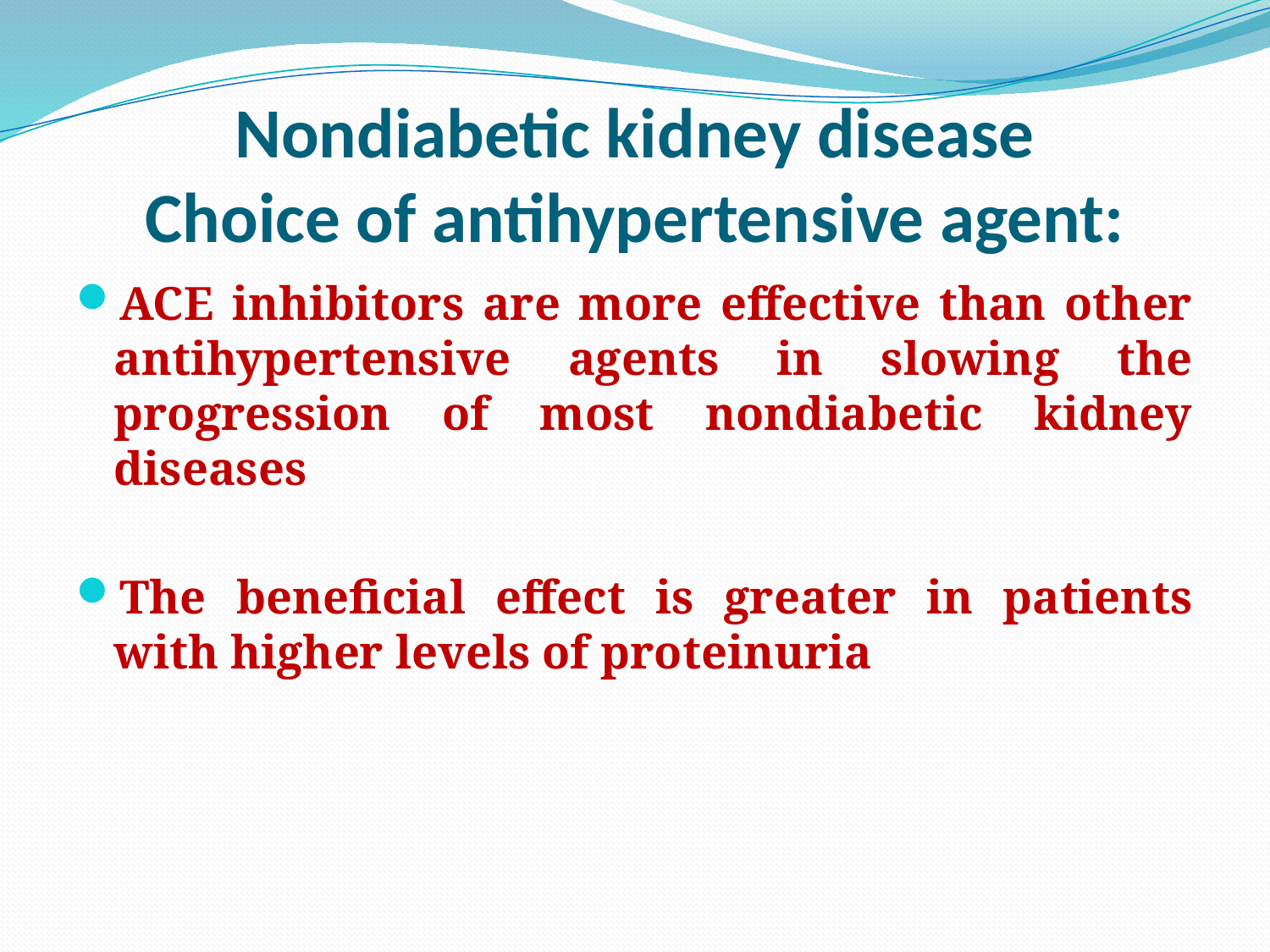

# Nondiabetic kidney disease Choice of antihypertensive agent:
ACE inhibitors are more effective than other antihypertensive agents in slowing the progression of most nondiabetic kidney diseases

The beneficial effect is greater in patients with higher levels of proteinuria